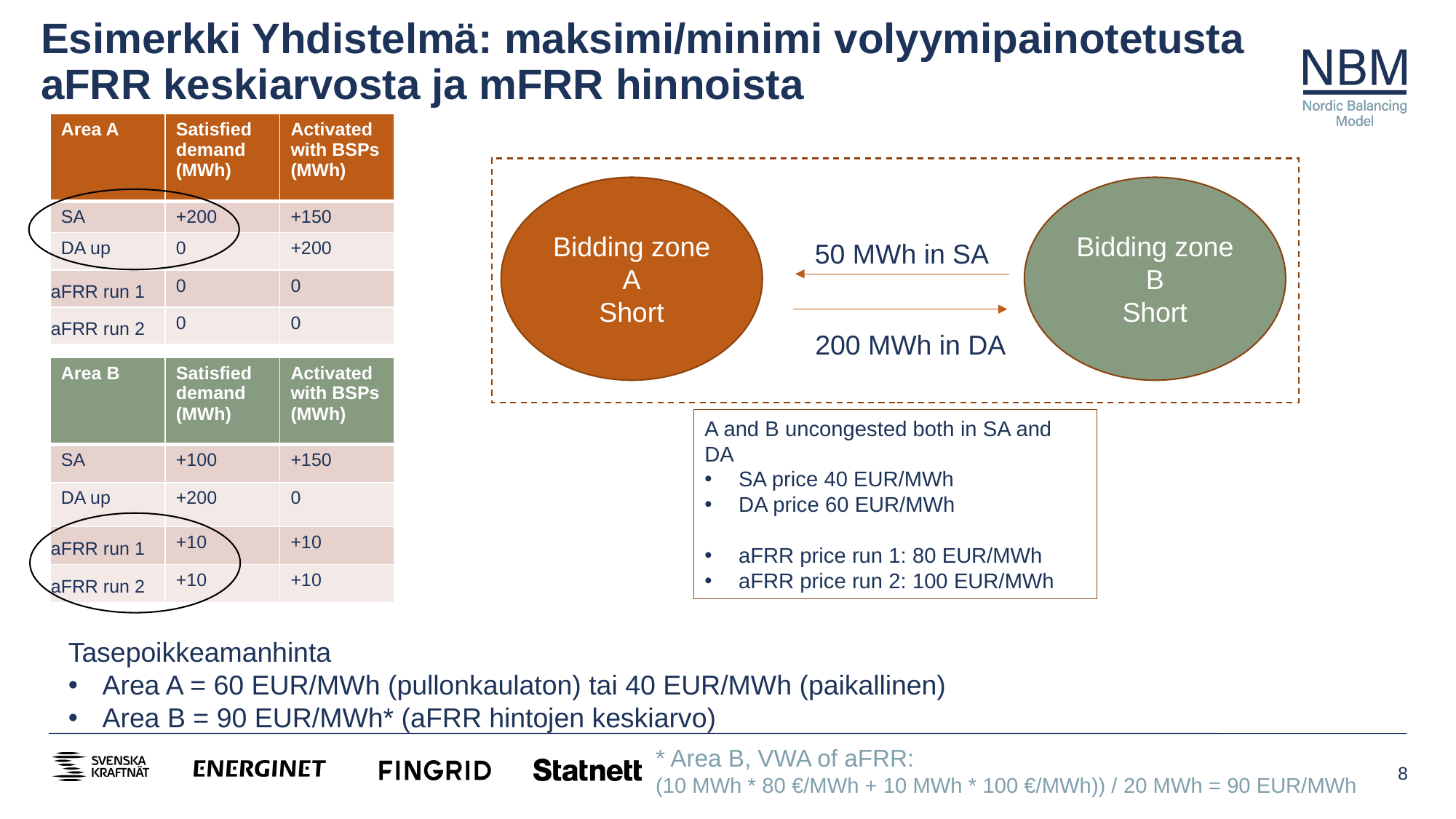

# Esimerkki Yhdistelmä: maksimi/minimi volyymipainotetusta aFRR keskiarvosta ja mFRR hinnoista
| Area A | Satisfied demand (MWh) | Activated with BSPs (MWh) |
| --- | --- | --- |
| SA | +200 | +150 |
| DA up | 0 | +200 |
| aFRR run 1 | 0 | 0 |
| aFRR run 2 | 0 | 0 |

Bidding zone A
Short
Bidding zone B
Short

50 MWh in SA
200 MWh in DA
| Area B | Satisfied demand (MWh) | Activated with BSPs (MWh) |
| --- | --- | --- |
| SA | +100 | +150 |
| DA up | +200 | 0 |
| aFRR run 1 | +10 | +10 |
| aFRR run 2 | +10 | +10 |
A and B uncongested both in SA and DA
SA price 40 EUR/MWh
DA price 60 EUR/MWh

aFRR price run 1: 80 EUR/MWh
aFRR price run 2: 100 EUR/MWh

Tasepoikkeamanhinta
Area A = 60 EUR/MWh (pullonkaulaton) tai 40 EUR/MWh (paikallinen)
Area B = 90 EUR/MWh* (aFRR hintojen keskiarvo)
* Area B, VWA of aFRR:
(10 MWh * 80 €/MWh + 10 MWh * 100 €/MWh)) / 20 MWh = 90 EUR/MWh
8